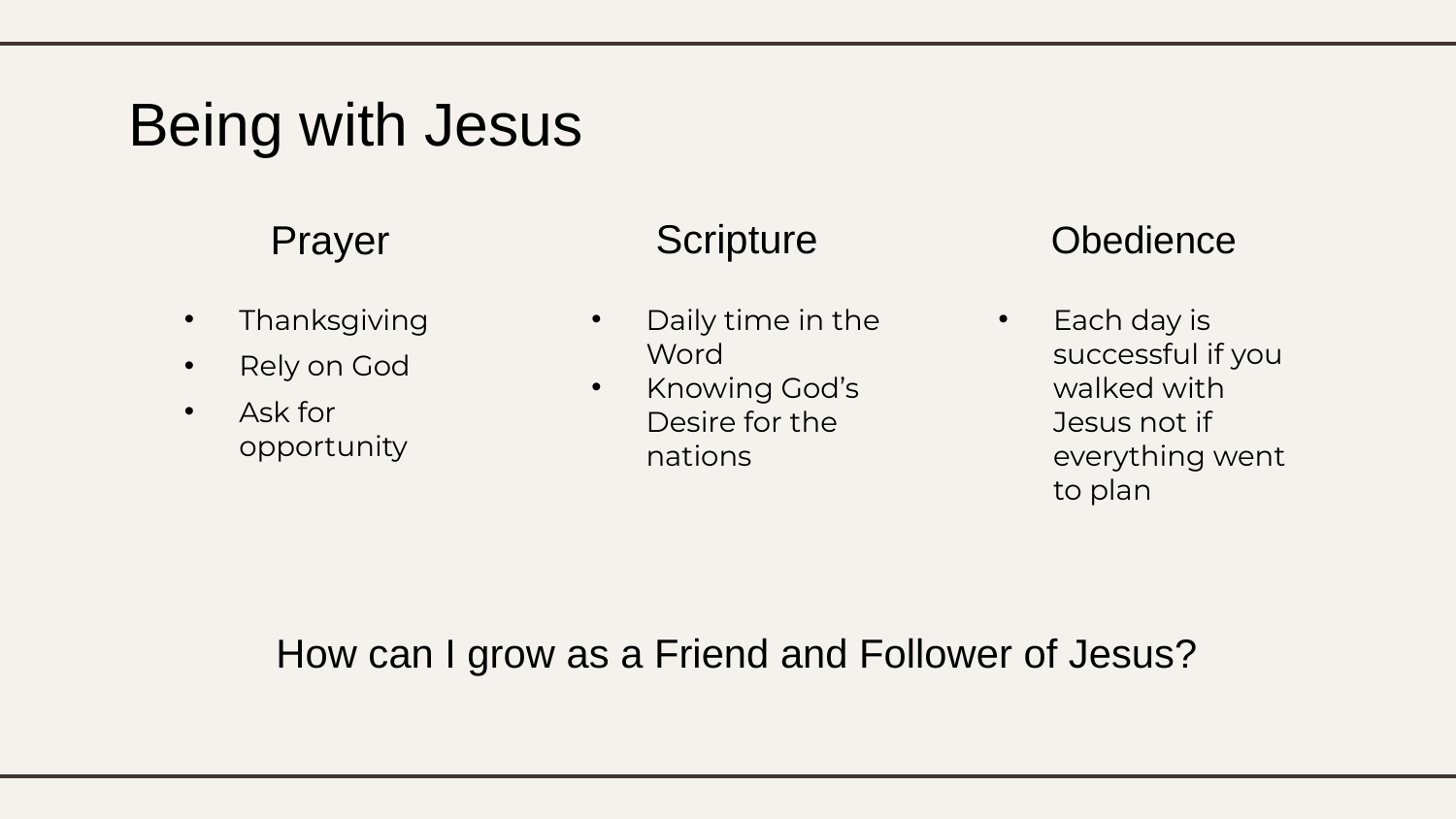

# Being with Jesus
Scripture
Obedience
Prayer
Daily time in the Word
Knowing God’s Desire for the nations
Each day is successful if you walked with Jesus not if everything went to plan
Thanksgiving
Rely on God
Ask for opportunity

How can I grow as a Friend and Follower of Jesus?